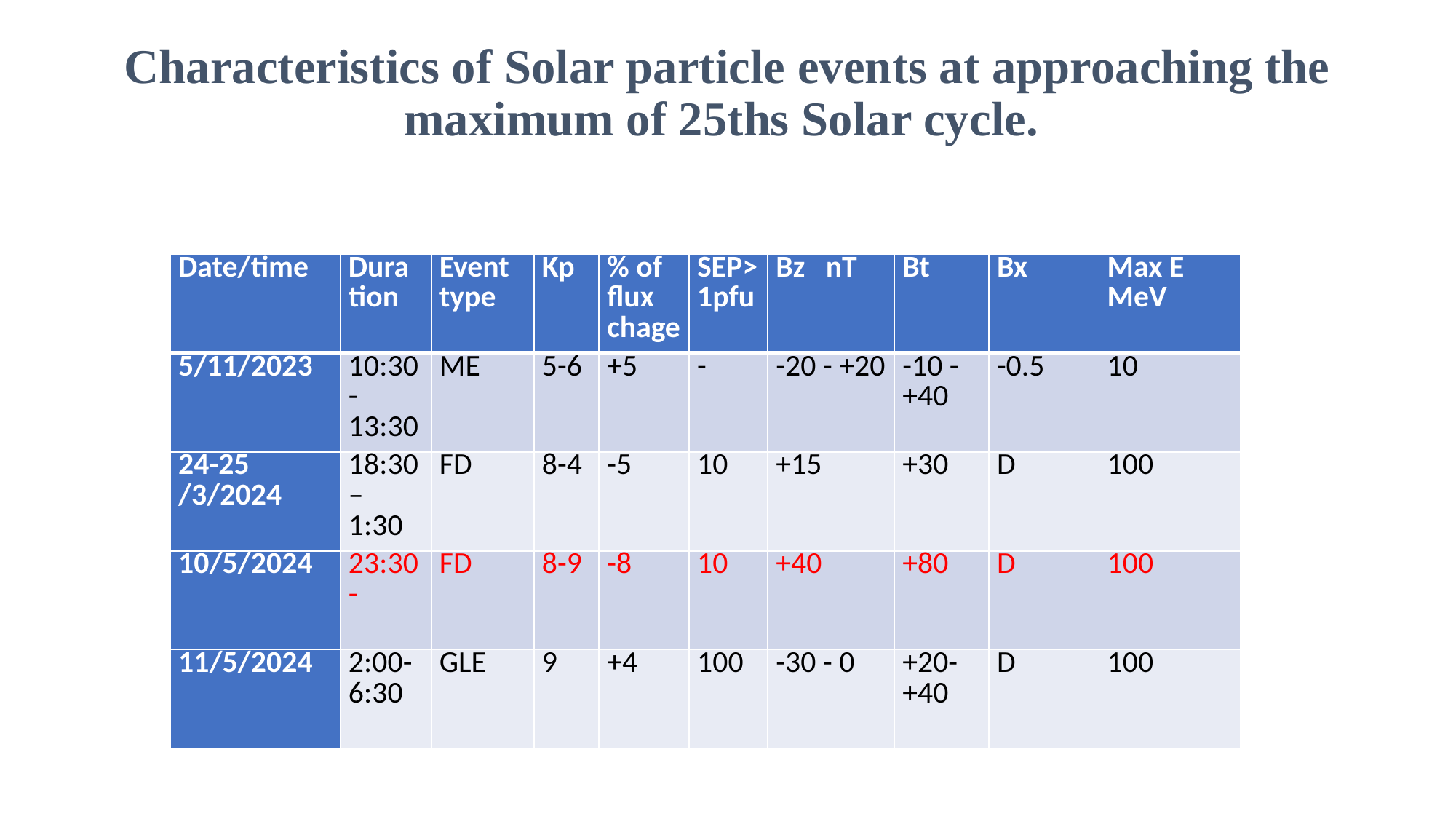

# Characteristics of Solar particle events at approaching the maximum of 25ths Solar cycle.
| Date/time | Duration | Event type | Kp | % of flux chage | SEP> 1pfu | Bz nT | Bt | Bx | Max E MeV |
| --- | --- | --- | --- | --- | --- | --- | --- | --- | --- |
| 5/11/2023 | 10:30-13:30 | ME | 5-6 | +5 | - | -20 - +20 | -10 - +40 | -0.5 | 10 |
| 24-25 /3/2024 | 18:30 – 1:30 | FD | 8-4 | -5 | 10 | +15 | +30 | D | 100 |
| 10/5/2024 | 23:30- | FD | 8-9 | -8 | 10 | +40 | +80 | D | 100 |
| 11/5/2024 | 2:00-6:30 | GLE | 9 | +4 | 100 | -30 - 0 | +20-+40 | D | 100 |